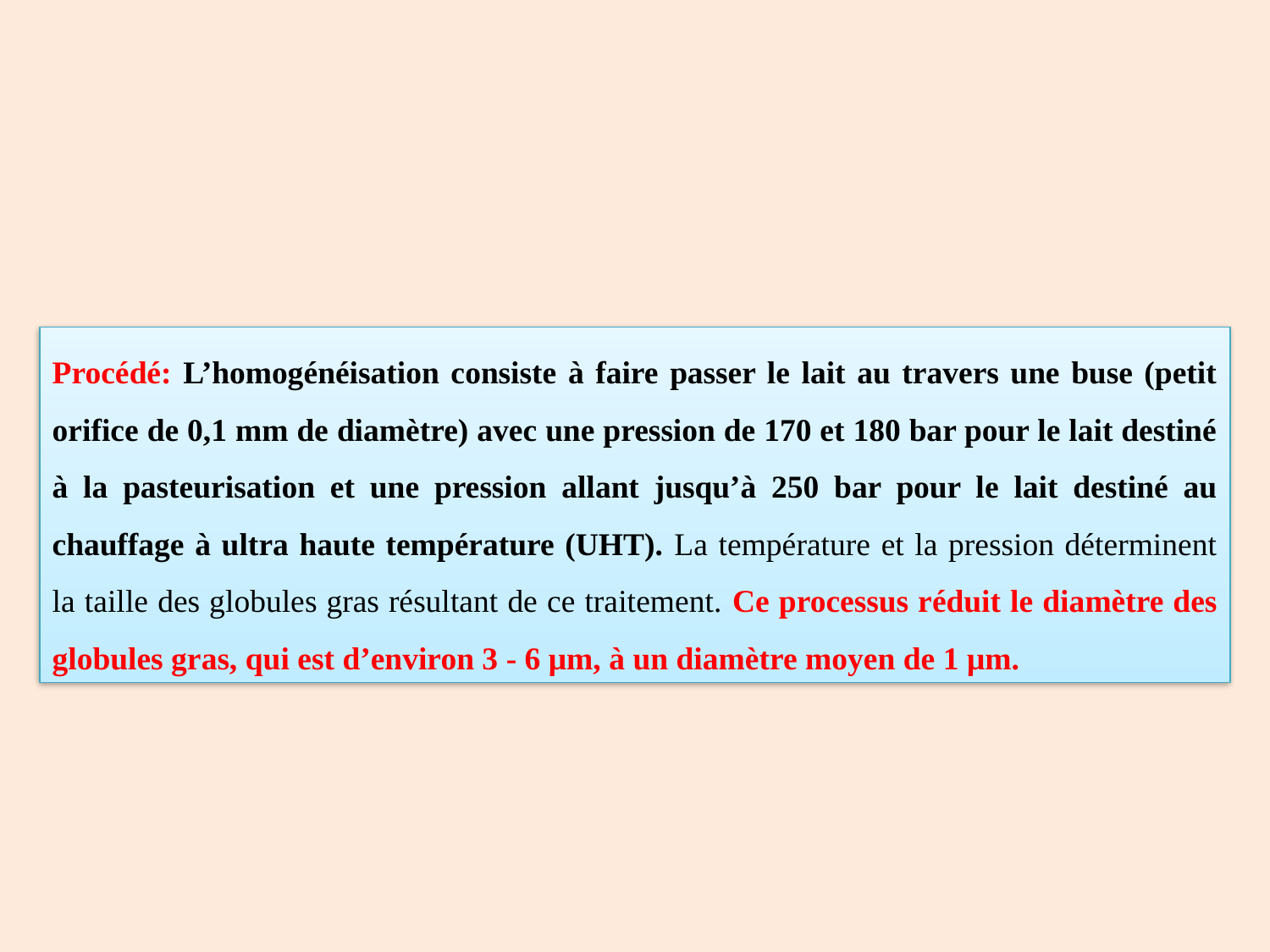

Procédé: L’homogénéisation consiste à faire passer le lait au travers une buse (petit orifice de 0,1 mm de diamètre) avec une pression de 170 et 180 bar pour le lait destiné à la pasteurisation et une pression allant jusqu’à 250 bar pour le lait destiné au chauffage à ultra haute température (UHT). La température et la pression déterminent la taille des globules gras résultant de ce traitement. Ce processus réduit le diamètre des globules gras, qui est d’environ 3 - 6 μm, à un diamètre moyen de 1 μm.